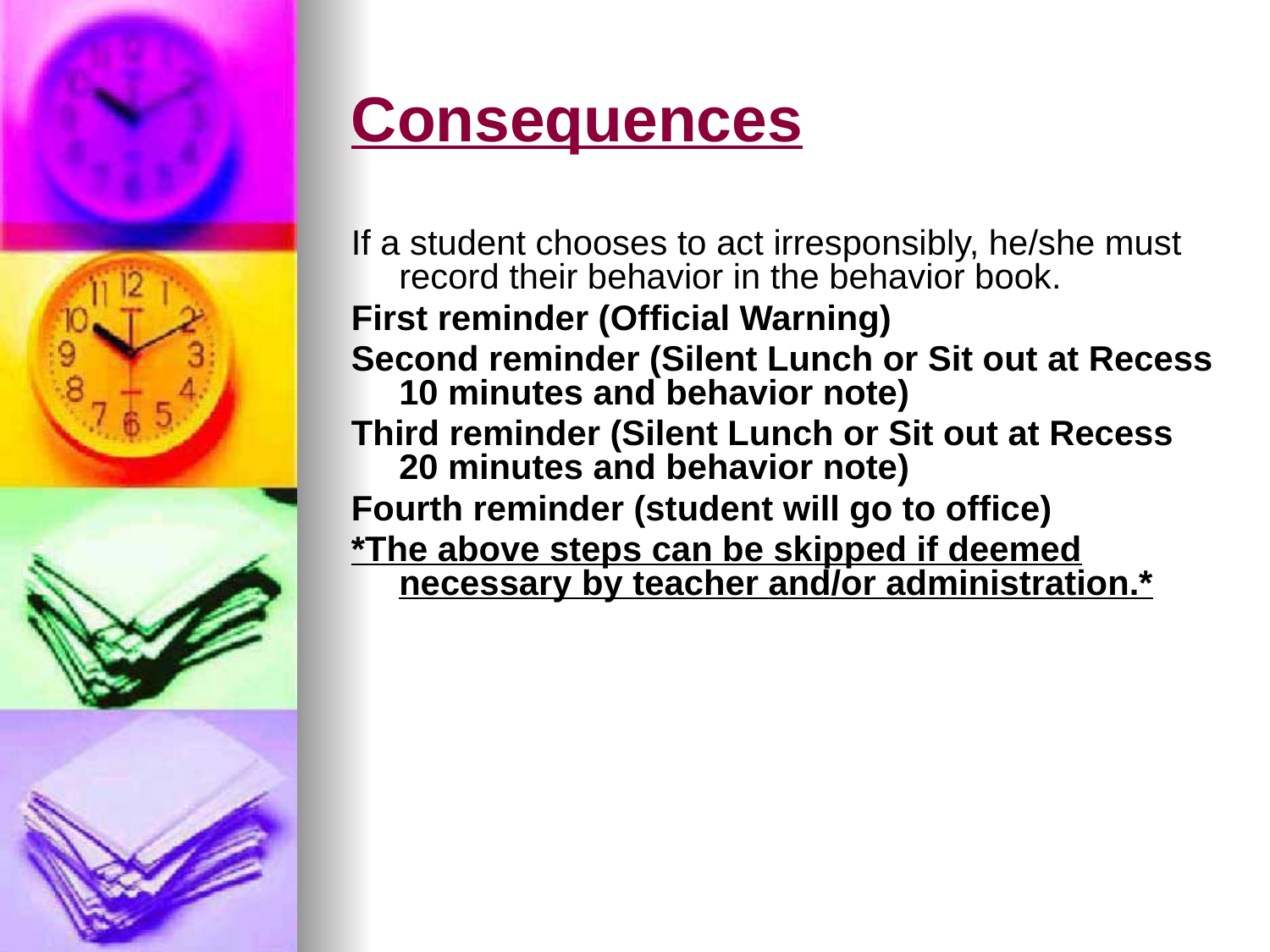

# Consequences
If a student chooses to act irresponsibly, he/she must record their behavior in the behavior book.
First reminder (Official Warning)
Second reminder (Silent Lunch or Sit out at Recess 10 minutes and behavior note)
Third reminder (Silent Lunch or Sit out at Recess 20 minutes and behavior note)
Fourth reminder (student will go to office)
*The above steps can be skipped if deemed necessary by teacher and/or administration.*